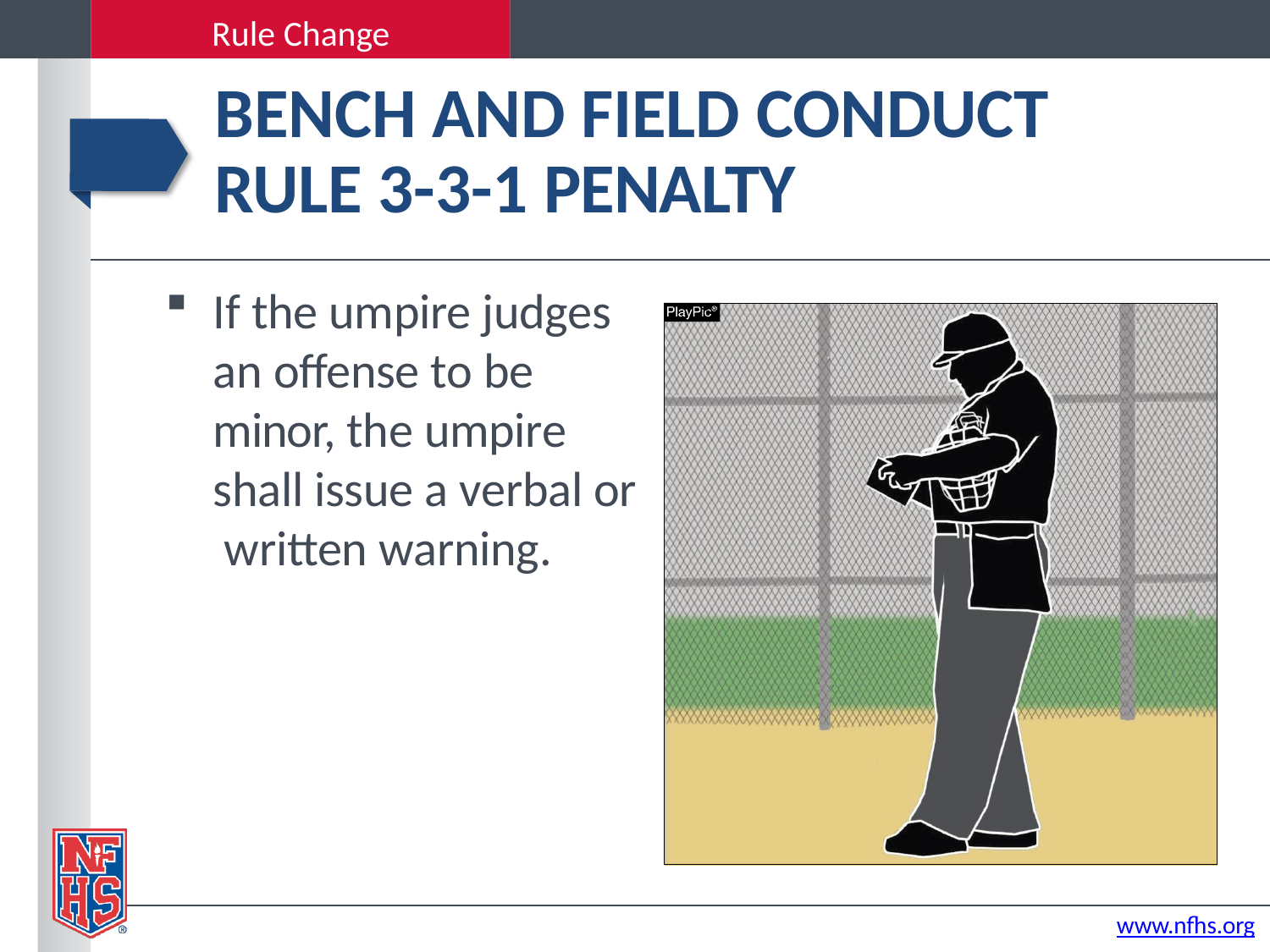

Rule Change
# BENCH AND FIELD CONDUCT
RULE 3-3-1 PENALTY

If the umpire judges  an offense to be  minor, the umpire  shall issue a verbal or  written warning.

www.nfhs.org